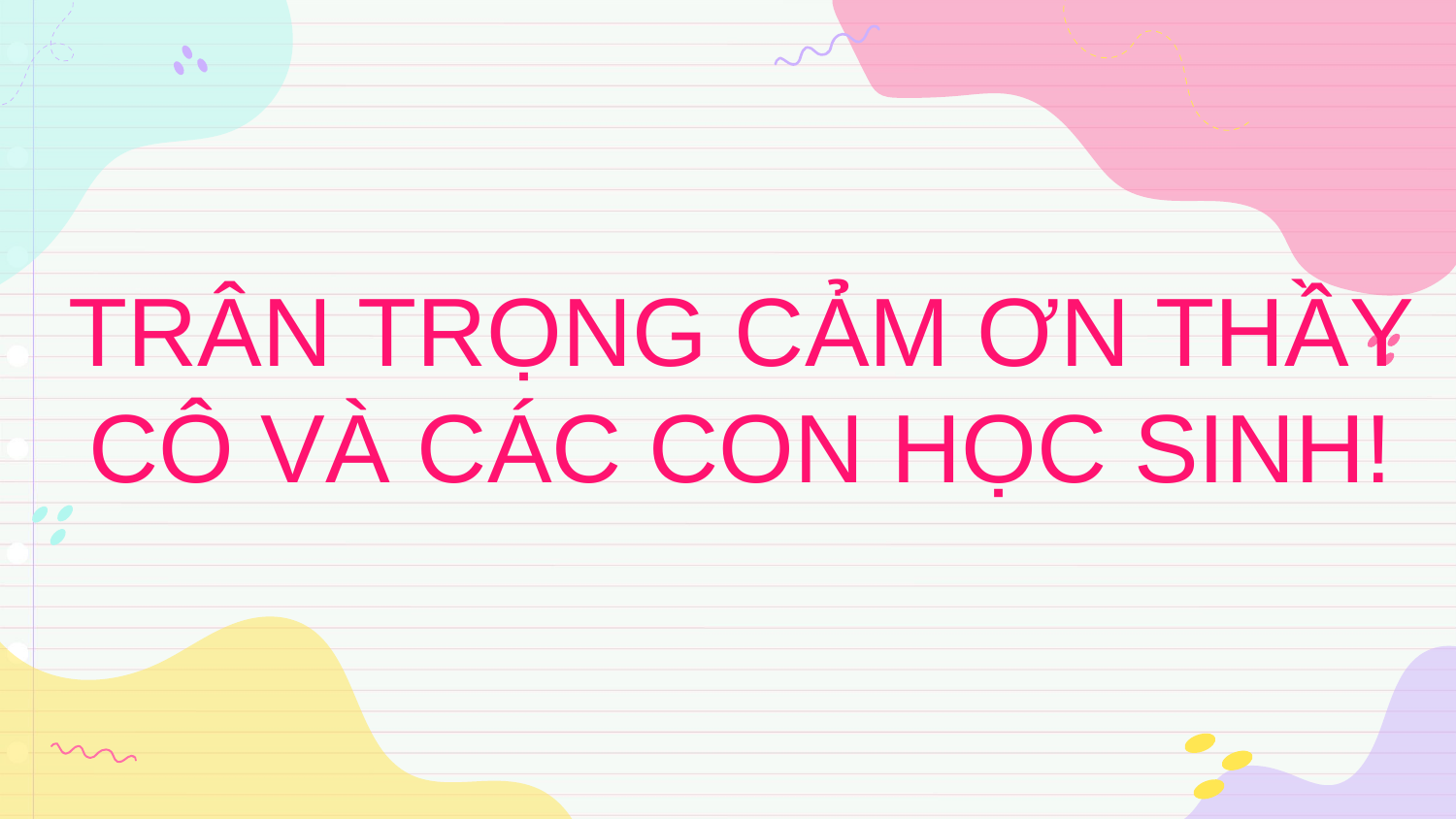

# TRÂN TRỌNG CẢM ƠN THẦY CÔ VÀ CÁC CON HỌC SINH!